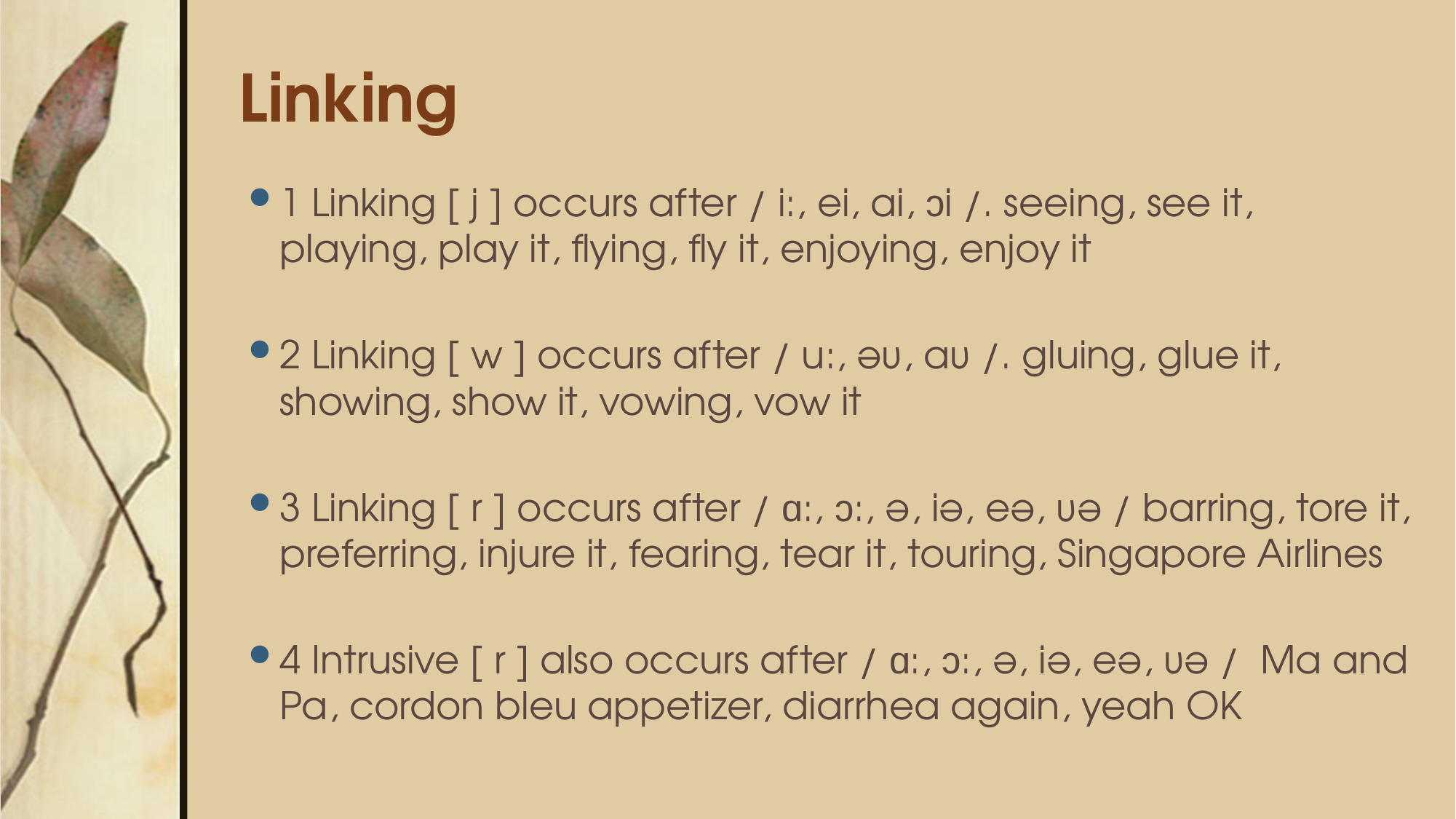

# Linking
1 Linking [ j ] occurs after / i:, ei, ai, ɔi /. seeing, see it, playing, play it, flying, fly it, enjoying, enjoy it

2 Linking [ w ] occurs after / u:, əυ, aυ /. gluing, glue it, showing, show it, vowing, vow it

3 Linking [ r ] occurs after / ɑ:, ɔ:, ə, iə, eə, υə / barring, tore it, preferring, injure it, fearing, tear it, touring, Singapore Airlines

4 Intrusive [ r ] also occurs after / ɑ:, ɔ:, ə, iə, eə, υə /  Ma and Pa, cordon bleu appetizer, diarrhea again, yeah OK